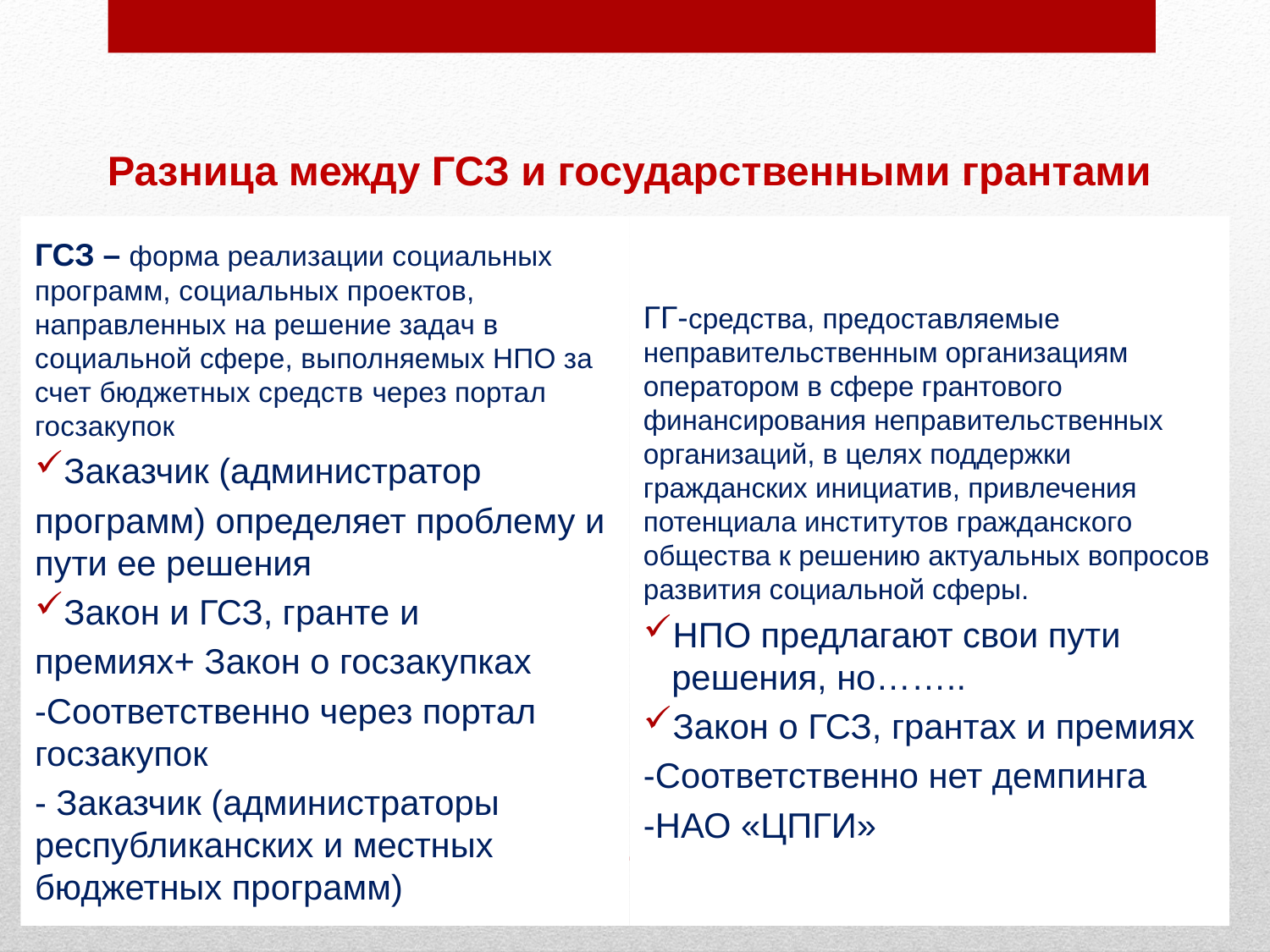

# Разница между ГСЗ и государственными грантами
ГСЗ – форма реализации социальных программ, социальных проектов, направленных на решение задач в социальной сфере, выполняемых НПО за счет бюджетных средств через портал госзакупок
Заказчик (администратор
программ) определяет проблему и пути ее решения
Закон и ГСЗ, гранте и
премиях+ Закон о госзакупках
-Соответственно через портал госзакупок
- Заказчик (администраторы республиканских и местных бюджетных программ)
ГГ-средства, предоставляемые неправительственным организациям оператором в сфере грантового финансирования неправительственных организаций, в целях поддержки гражданских инициатив, привлечения потенциала институтов гражданского общества к решению актуальных вопросов развития социальной сферы.
НПО предлагают свои пути решения, но……..
Закон о ГСЗ, грантах и премиях
-Соответственно нет демпинга
-НАО «ЦПГИ»